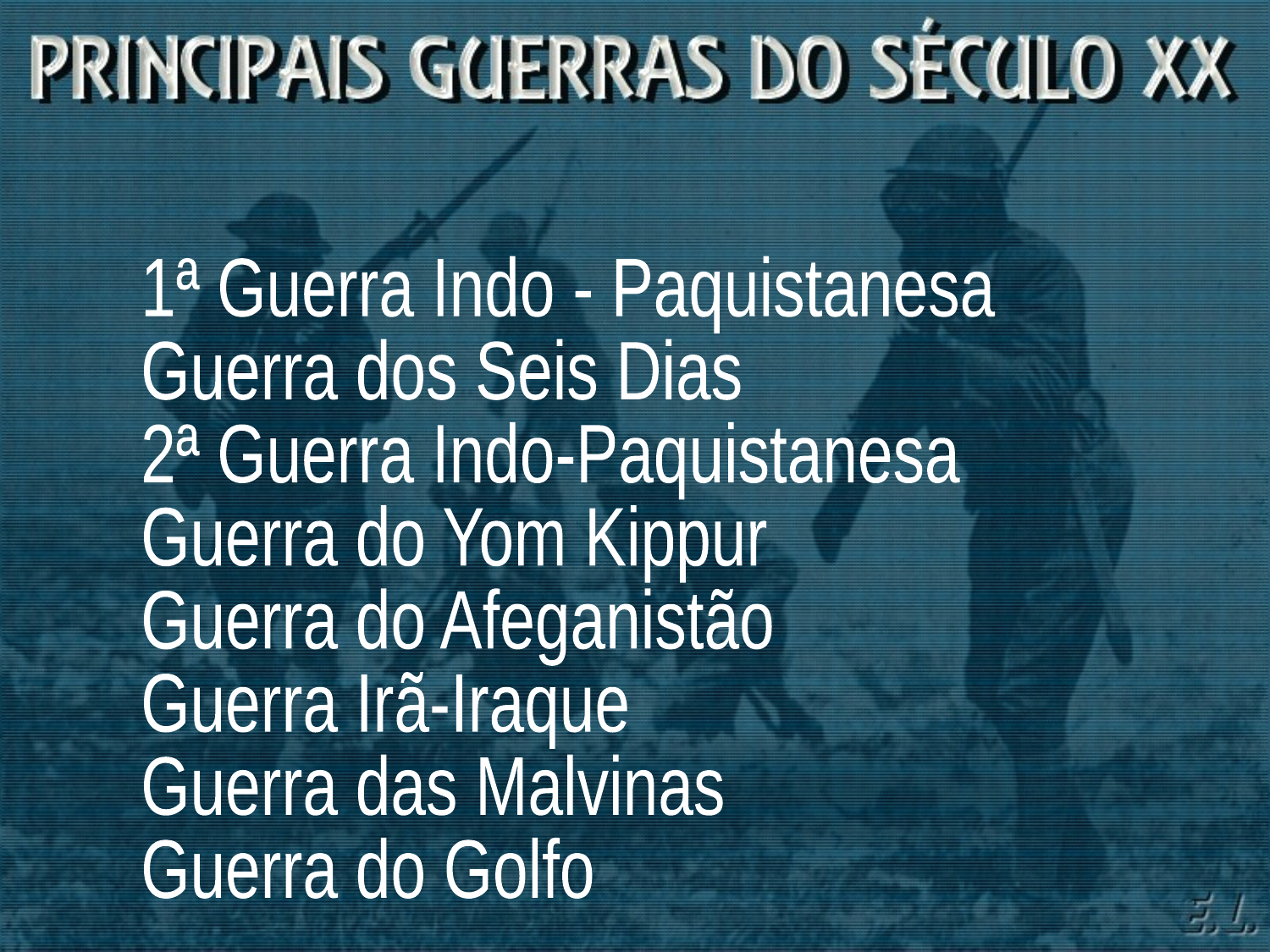

1ª Guerra Indo - Paquistanesa
Guerra dos Seis Dias
2ª Guerra Indo-Paquistanesa
Guerra do Yom Kippur
Guerra do Afeganistão
Guerra Irã-Iraque
Guerra das Malvinas
Guerra do Golfo